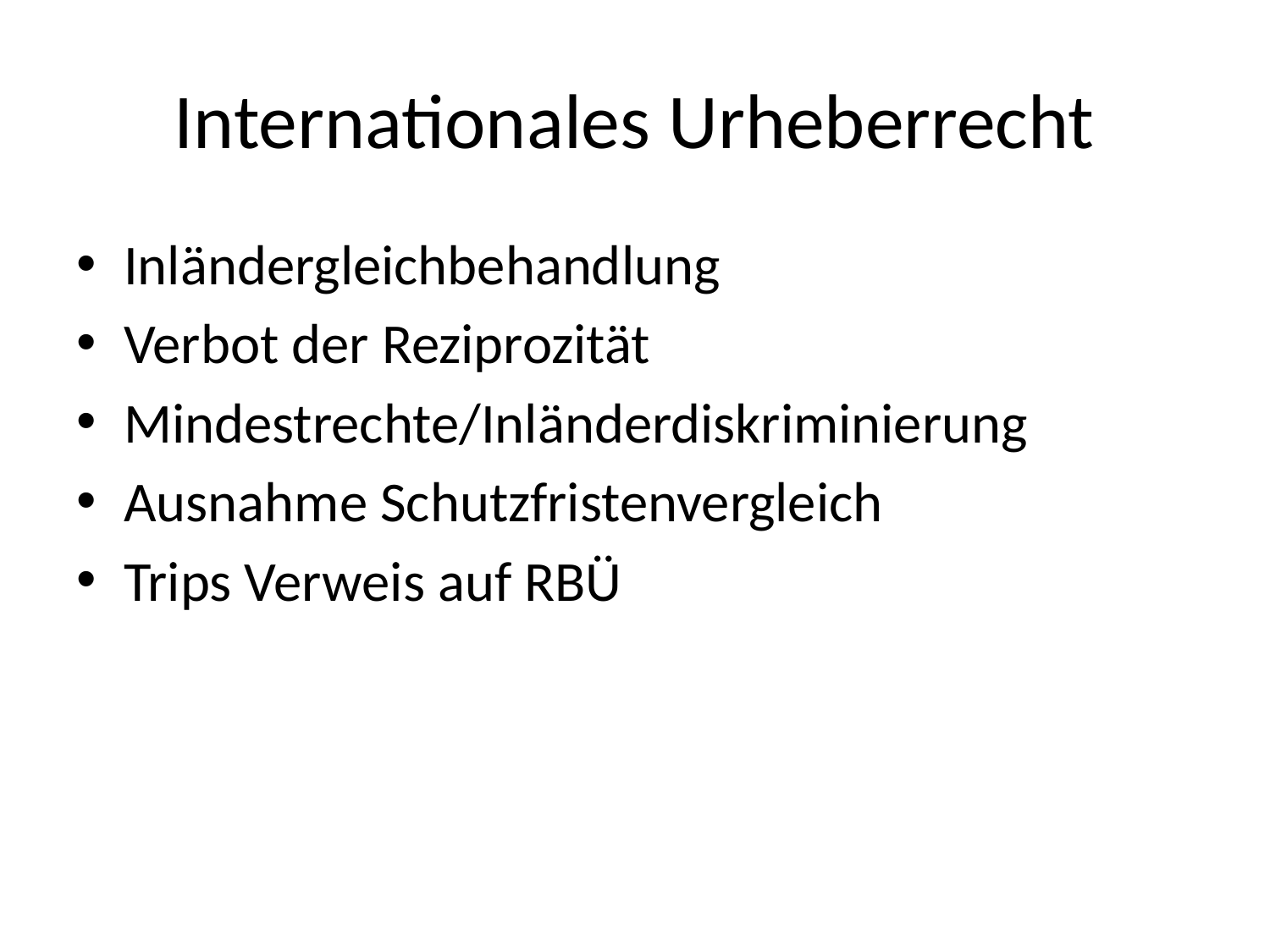

# Internationales Urheberrecht
Inländergleichbehandlung
Verbot der Reziprozität
Mindestrechte/Inländerdiskriminierung
Ausnahme Schutzfristenvergleich
Trips Verweis auf RBÜ